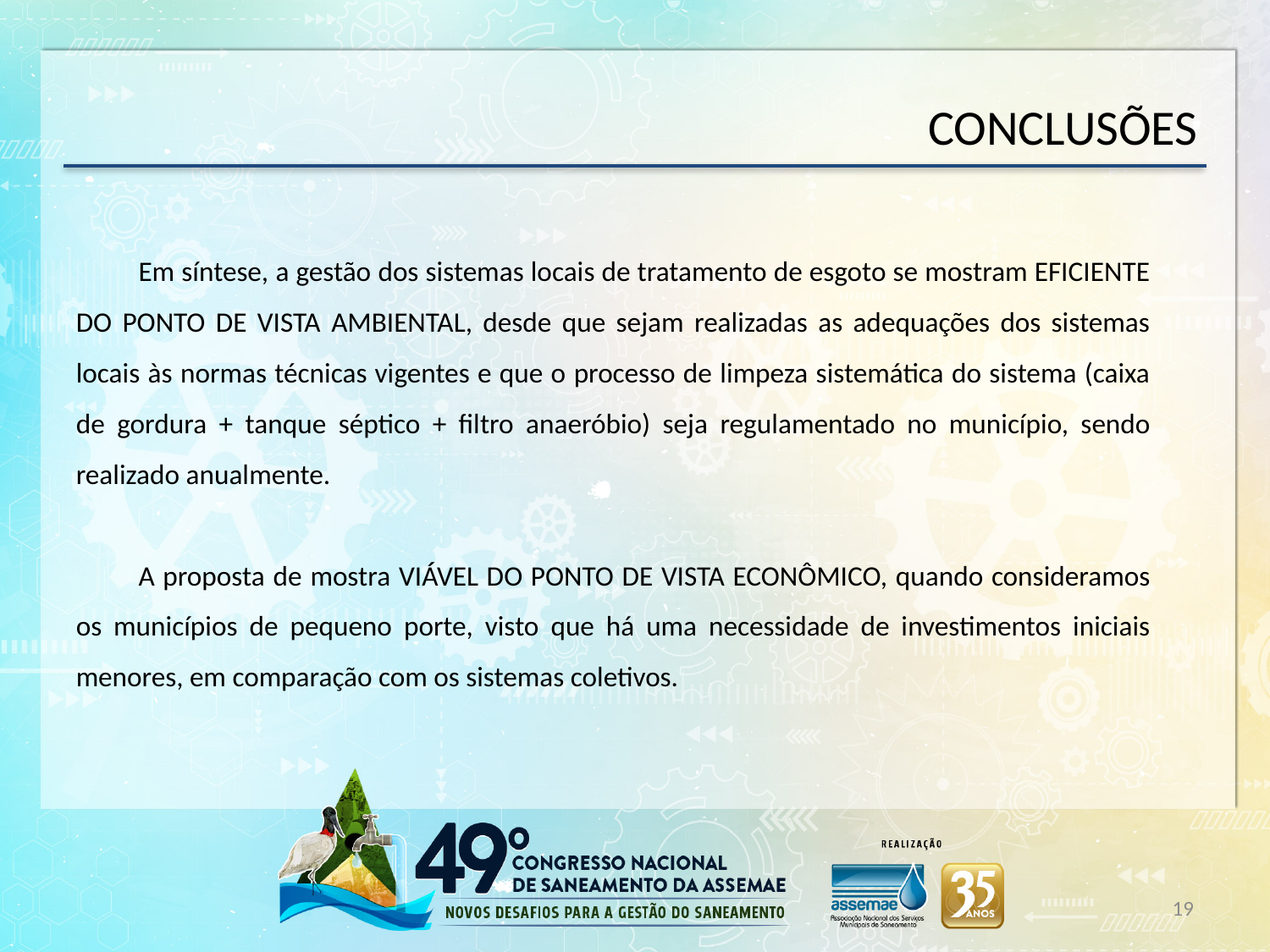

CONCLUSÕES
Em síntese, a gestão dos sistemas locais de tratamento de esgoto se mostram EFICIENTE DO PONTO DE VISTA AMBIENTAL, desde que sejam realizadas as adequações dos sistemas locais às normas técnicas vigentes e que o processo de limpeza sistemática do sistema (caixa de gordura + tanque séptico + filtro anaeróbio) seja regulamentado no município, sendo realizado anualmente.

A proposta de mostra VIÁVEL DO PONTO DE VISTA ECONÔMICO, quando consideramos os municípios de pequeno porte, visto que há uma necessidade de investimentos iniciais menores, em comparação com os sistemas coletivos.
19